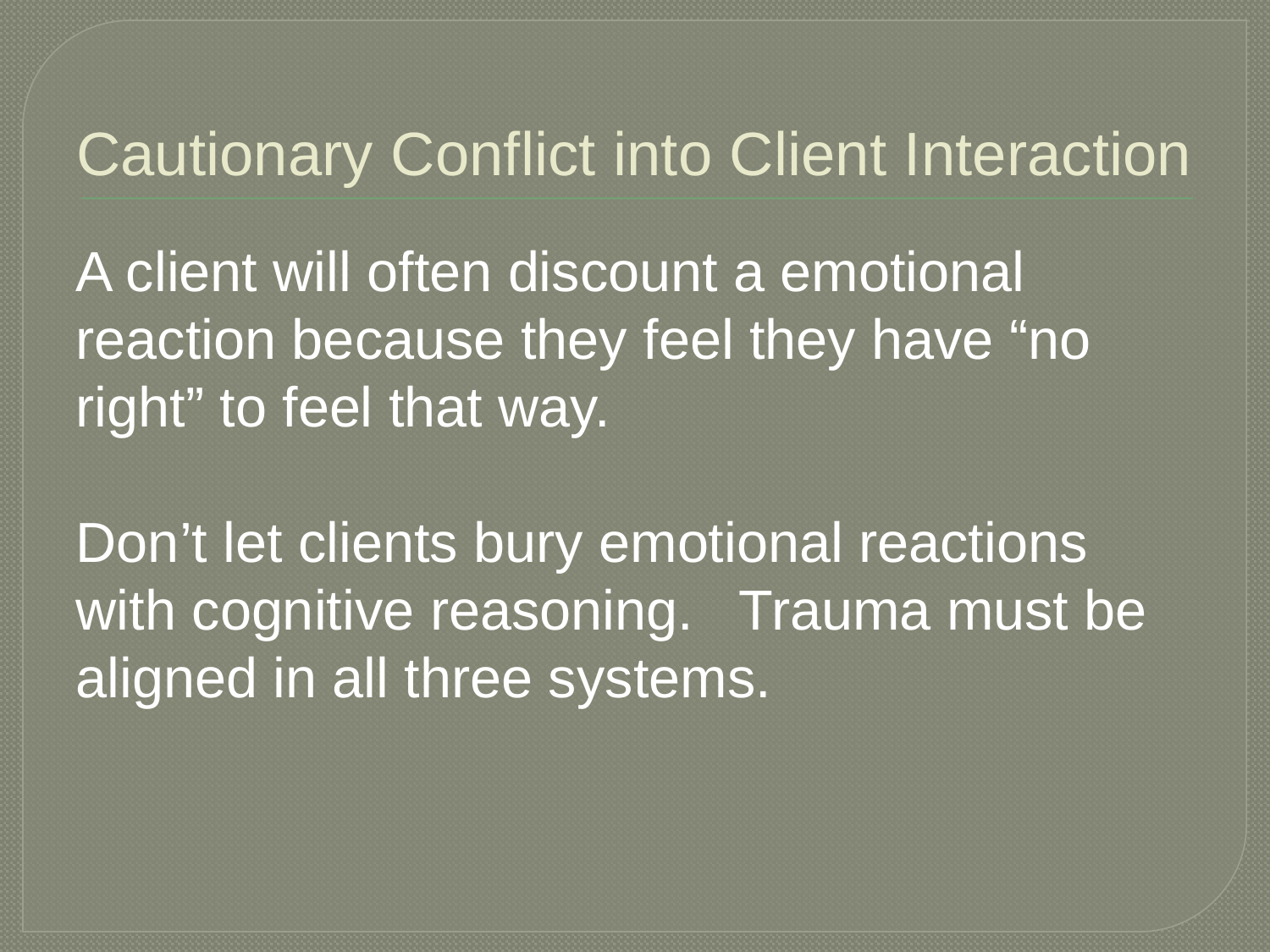

Cautionary Conflict into Client Interaction
A client will often discount a emotional reaction because they feel they have “no right” to feel that way.

Don’t let clients bury emotional reactions with cognitive reasoning.   Trauma must be aligned in all three systems.